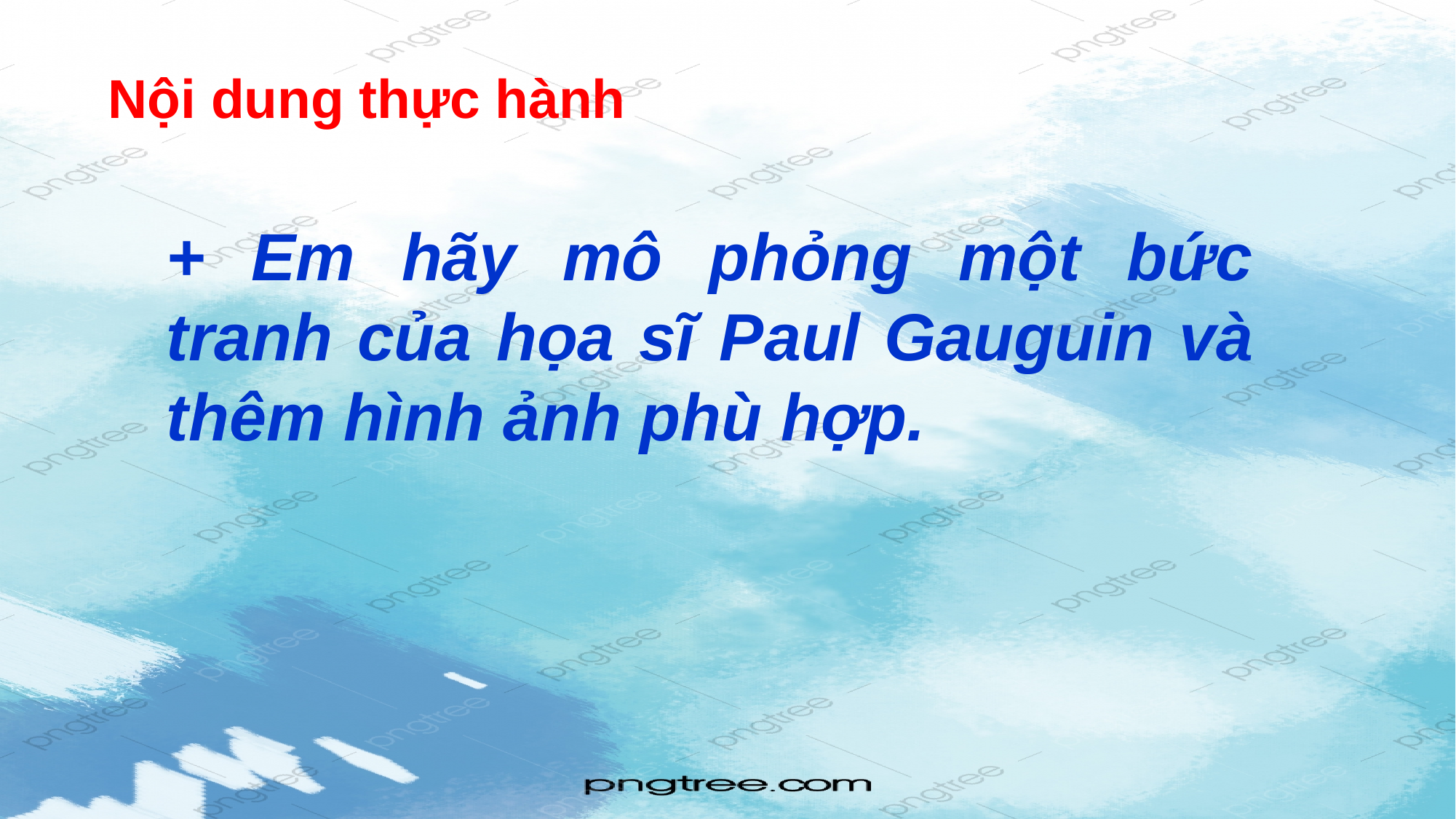

#
Nội dung thực hành
+ Em hãy mô phỏng một bức tranh của họa sĩ Paul Gauguin và thêm hình ảnh phù hợp.